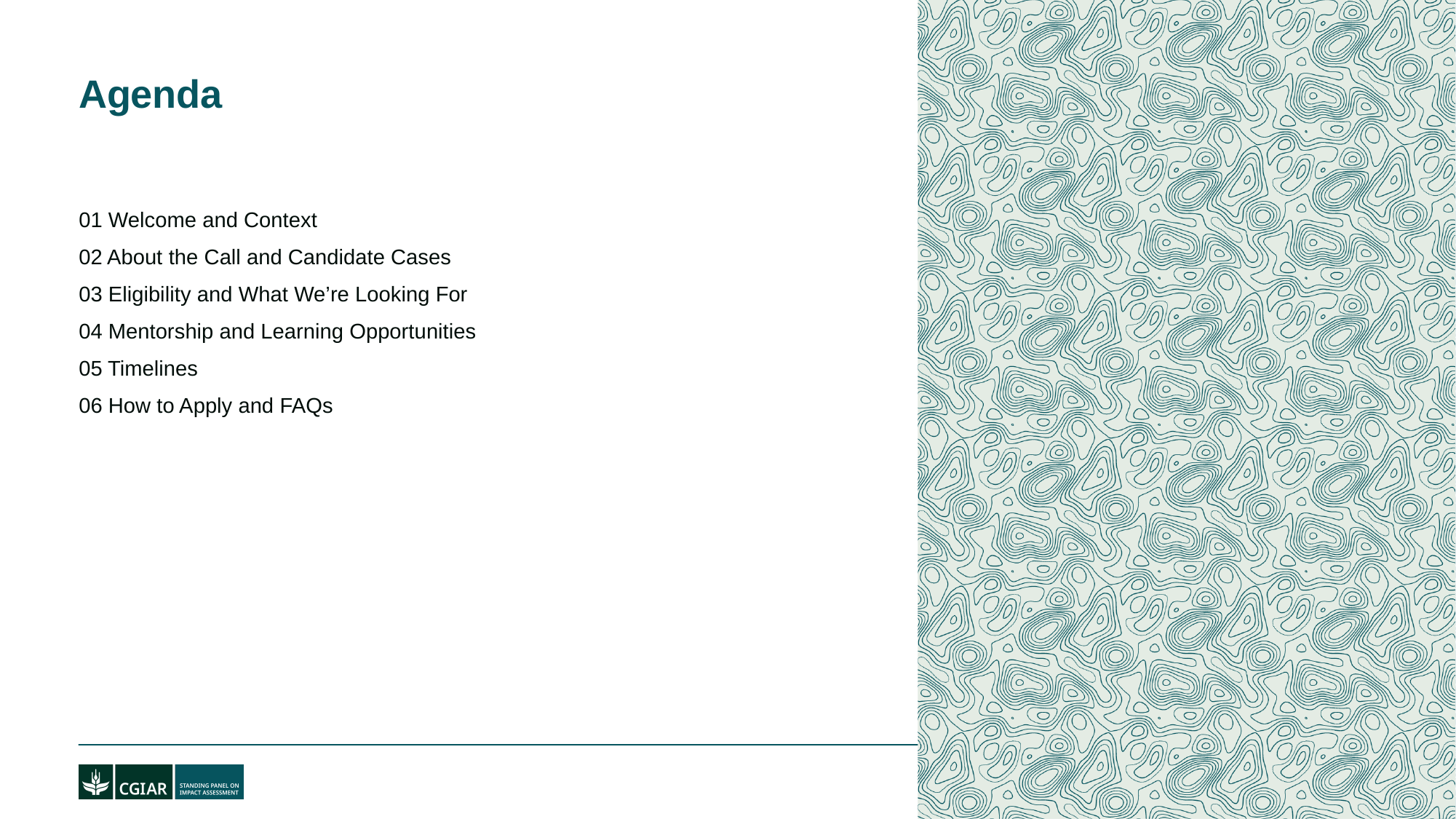

# Agenda
01 Welcome and Context
02 About the Call and Candidate Cases
03 Eligibility and What We’re Looking For
04 Mentorship and Learning Opportunities
05 Timelines
06 How to Apply and FAQs